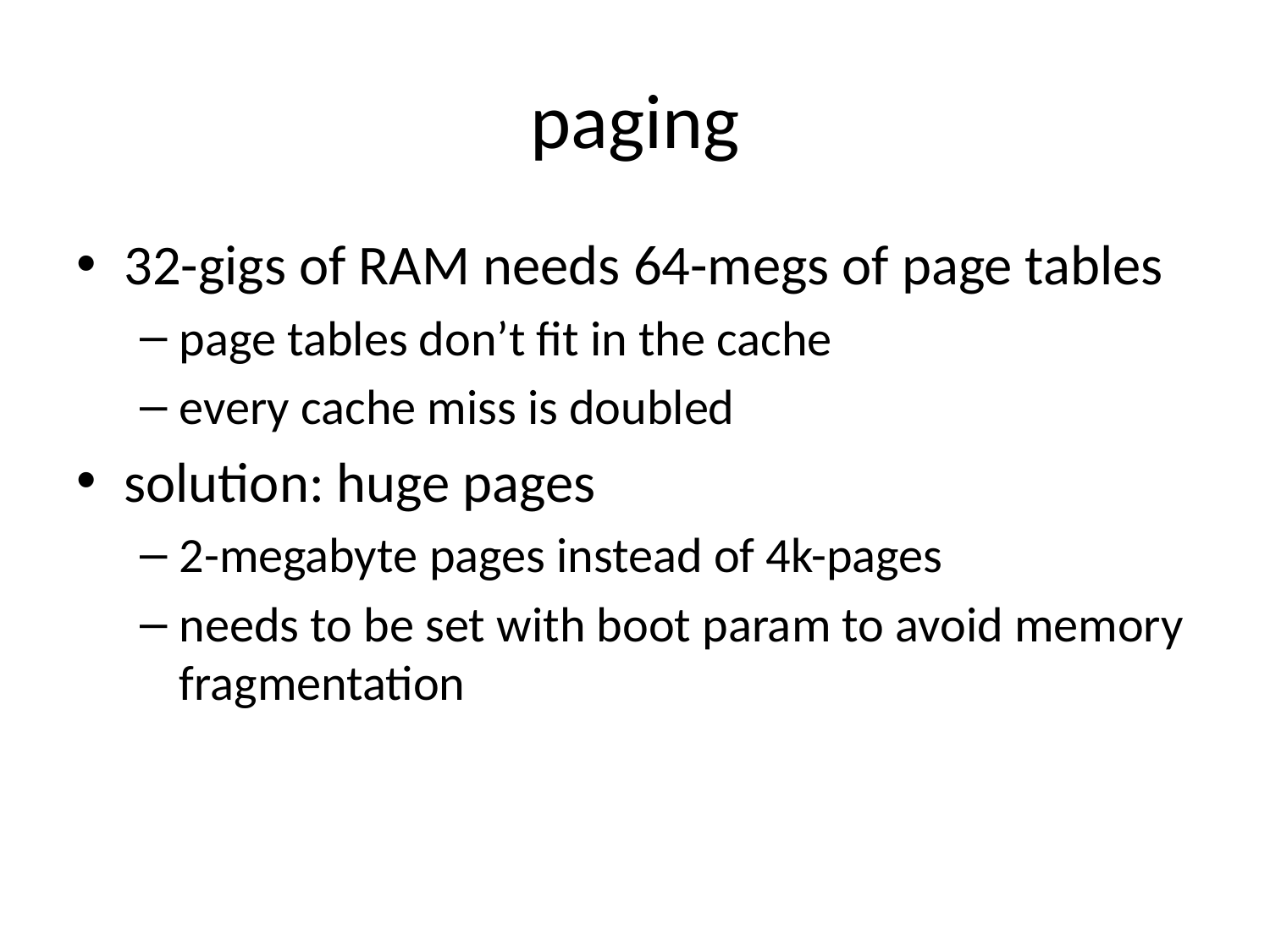

# paging
32-gigs of RAM needs 64-megs of page tables
page tables don’t fit in the cache
every cache miss is doubled
solution: huge pages
2-megabyte pages instead of 4k-pages
needs to be set with boot param to avoid memory fragmentation